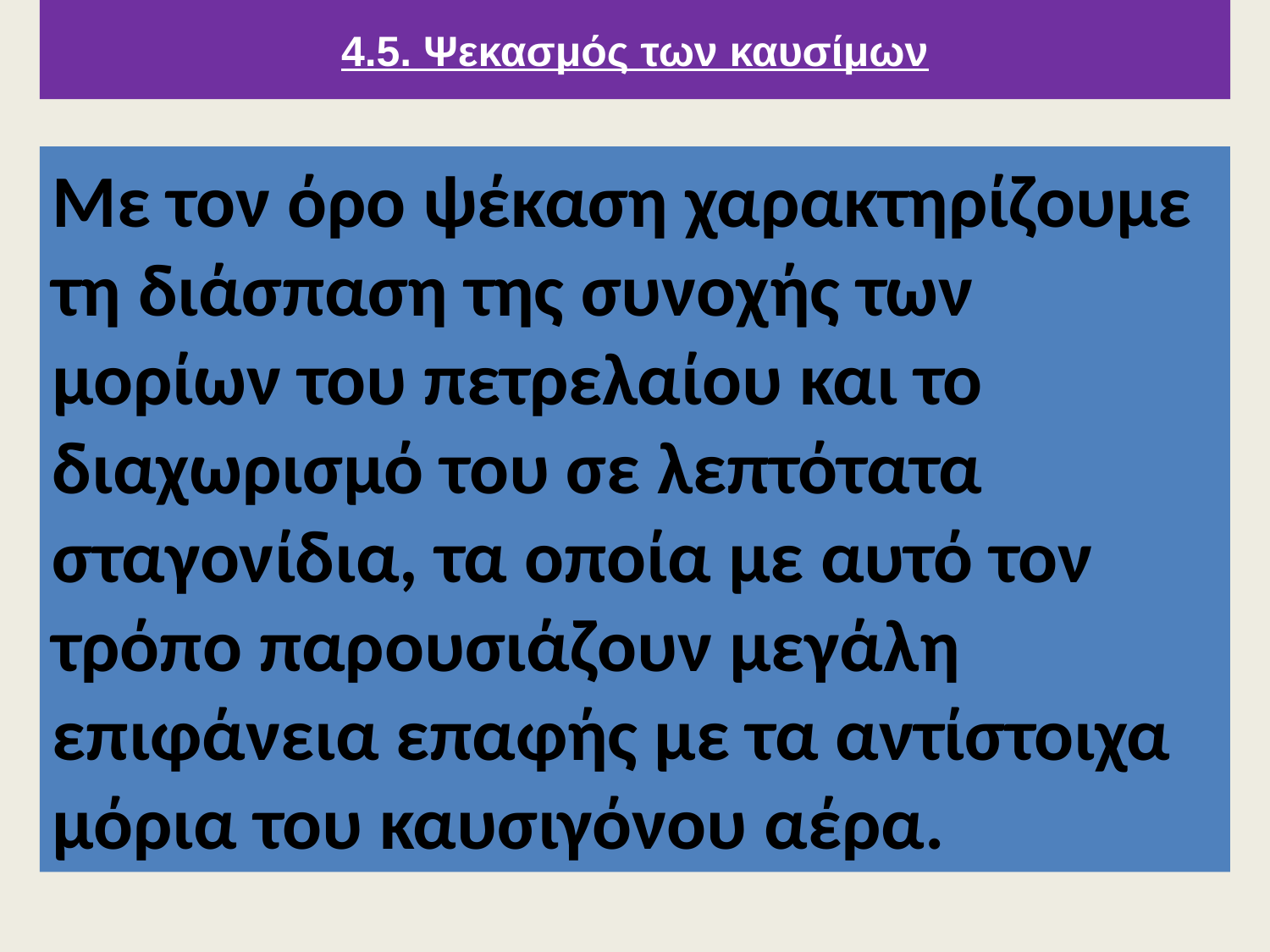

# 4.5. Ψεκασμός των καυσίμων
Με τον όρο ψέκαση χαρακτηρίζουμε τη διάσπαση της συνοχής των μορίων του πετρελαίου και το διαχωρισμό του σε λεπτότατα σταγονίδια, τα οποία με αυτό τον τρόπο παρουσιάζουν μεγάλη επιφάνεια επαφής με τα αντίστοιχα μόρια του καυσιγόνου αέρα.